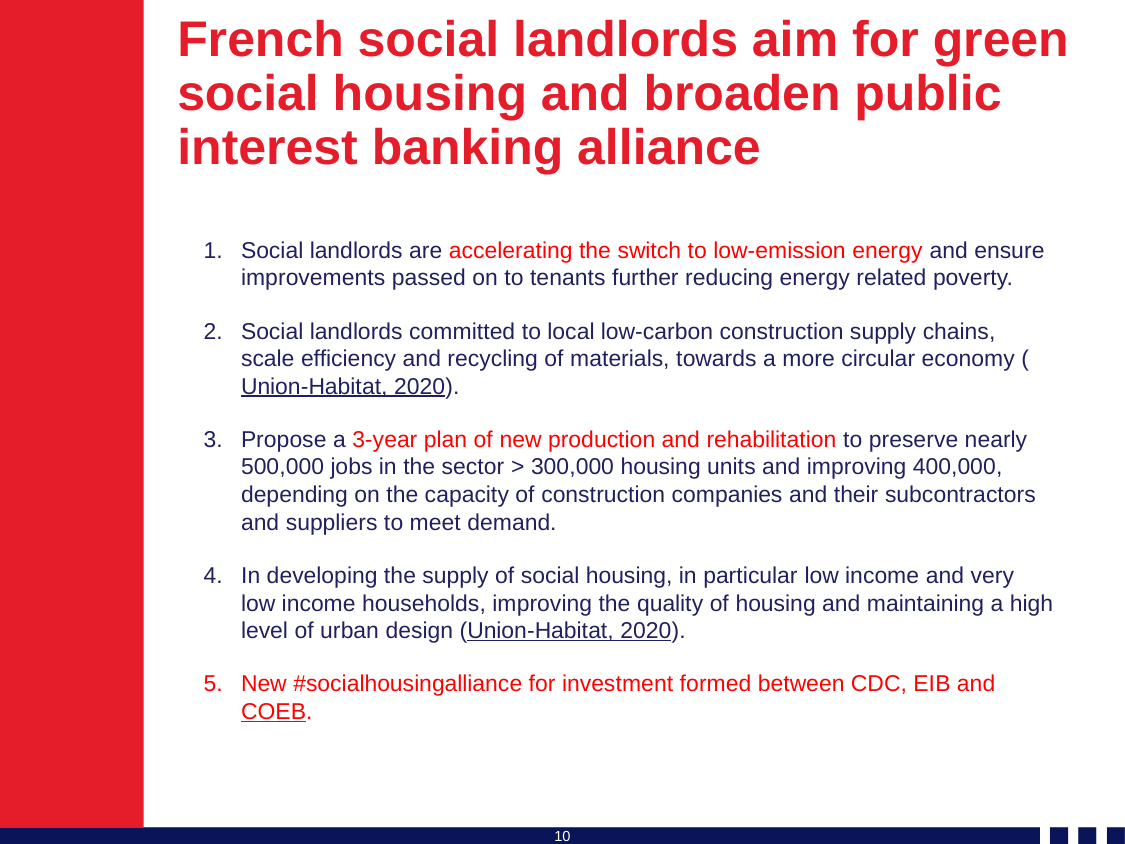

# French social landlords aim for green social housing and broaden public interest banking alliance
Social landlords are accelerating the switch to low-emission energy and ensure improvements passed on to tenants further reducing energy related poverty.
Social landlords committed to local low-carbon construction supply chains, scale efficiency and recycling of materials, towards a more circular economy (Union-Habitat, 2020).
Propose a 3-year plan of new production and rehabilitation to preserve nearly 500,000 jobs in the sector > 300,000 housing units and improving 400,000, depending on the capacity of construction companies and their subcontractors and suppliers to meet demand.
In developing the supply of social housing, in particular low income and very low income households, improving the quality of housing and maintaining a high level of urban design (Union-Habitat, 2020).
New #socialhousingalliance for investment formed between CDC, EIB and COEB.

10